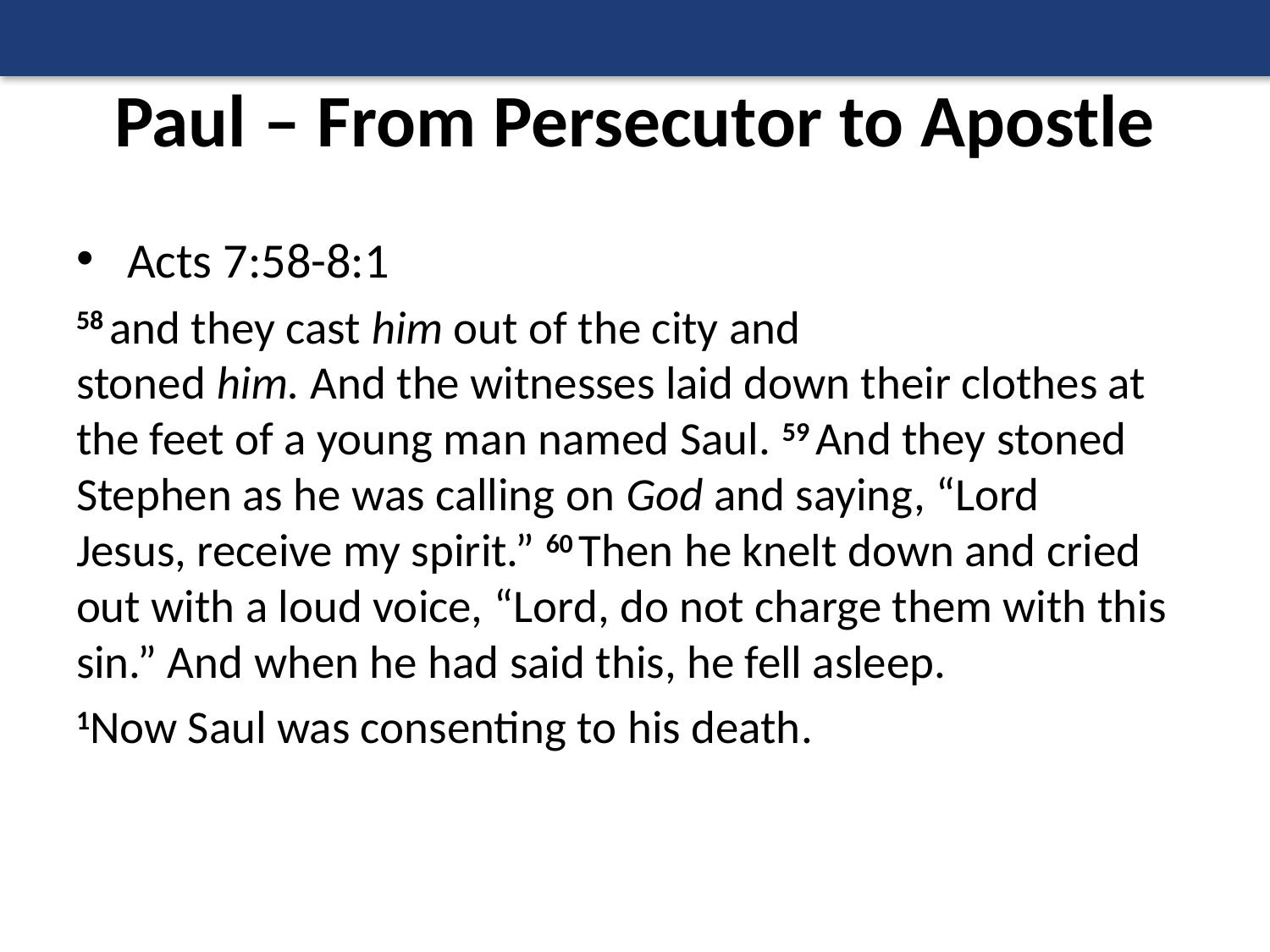

# Paul – From Persecutor to Apostle
Acts 7:58-8:1
58 and they cast him out of the city and stoned him. And the witnesses laid down their clothes at the feet of a young man named Saul. 59 And they stoned Stephen as he was calling on God and saying, “Lord Jesus, receive my spirit.” 60 Then he knelt down and cried out with a loud voice, “Lord, do not charge them with this sin.” And when he had said this, he fell asleep.
1Now Saul was consenting to his death.